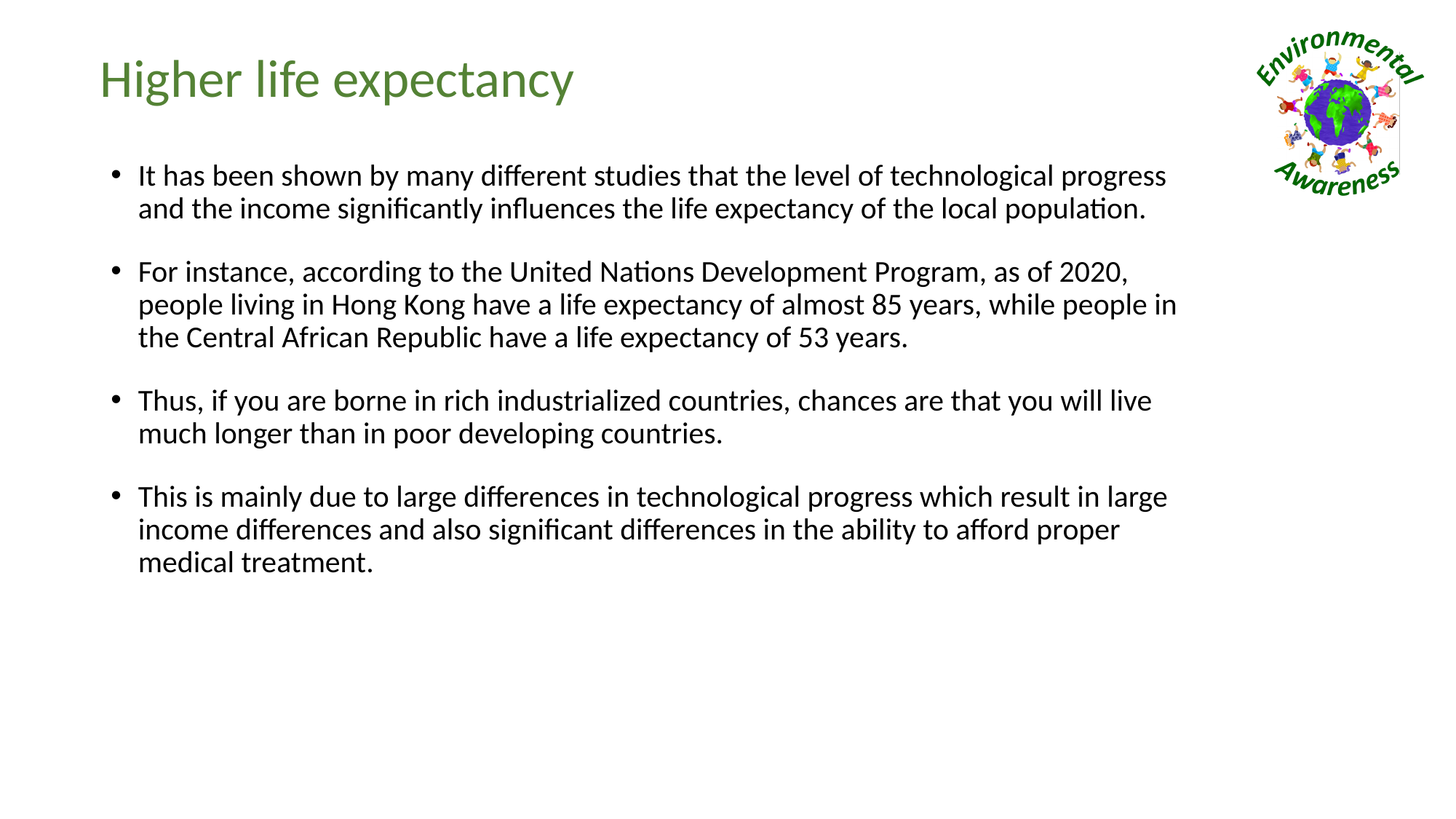

# Higher life expectancy
It has been shown by many different studies that the level of technological progress and the income significantly influences the life expectancy of the local population.
For instance, according to the United Nations Development Program, as of 2020, people living in Hong Kong have a life expectancy of almost 85 years, while people in the Central African Republic have a life expectancy of 53 years.
Thus, if you are borne in rich industrialized countries, chances are that you will live much longer than in poor developing countries.
This is mainly due to large differences in technological progress which result in large income differences and also significant differences in the ability to afford proper medical treatment.